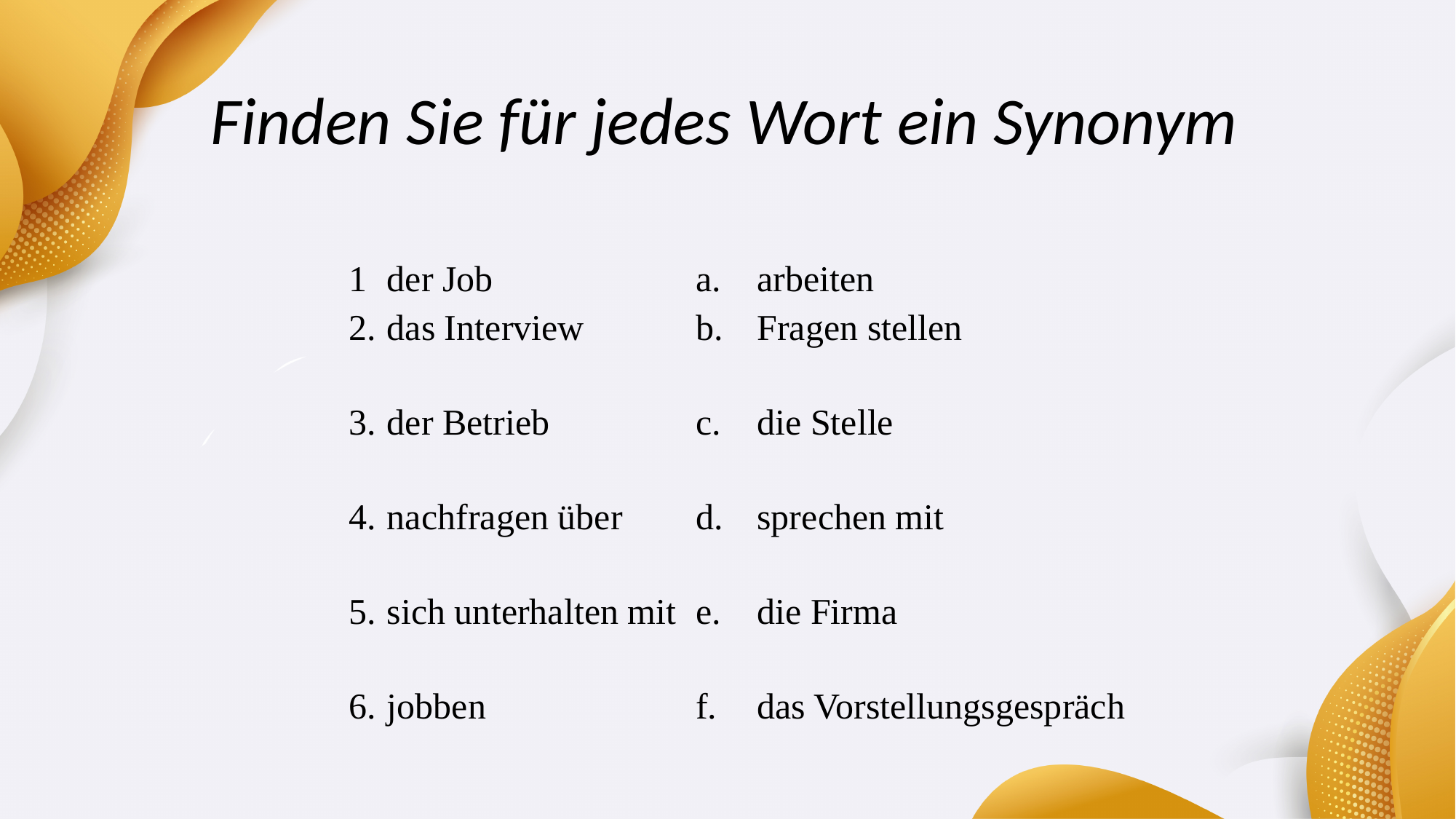

# Finden Sie für jedes Wort ein Synonym
|  | 1 | der Job | a. | arbeiten |
| --- | --- | --- | --- | --- |
|  | 2. | das Interview | b. | Fragen stellen |
|  | 3. | der Betrieb | c. | die Stelle |
|  | 4. | nachfragen über | d. | sprechen mit |
|  | 5. | sich unterhalten mit | e. | die Firma |
|  | 6. | jobben | f. | das Vorstellungsgespräch |